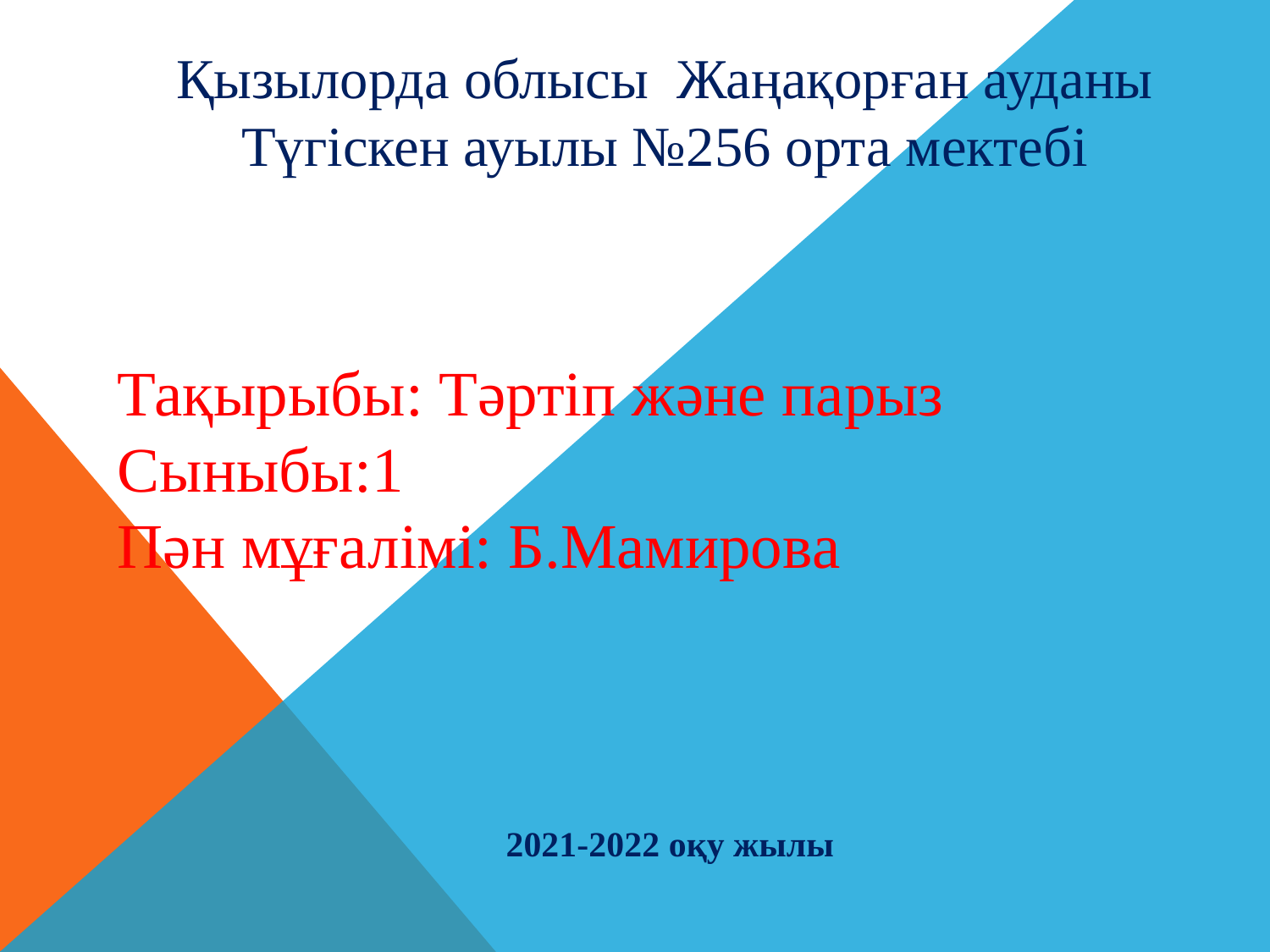

Қызылорда облысы  Жаңақорған ауданы Түгіскен ауылы №256 орта мектебі
Тақырыбы: Тәртіп және парыз
Сыныбы:1
Пән мұғалімі: Б.Мамирова
2021-2022 оқу жылы